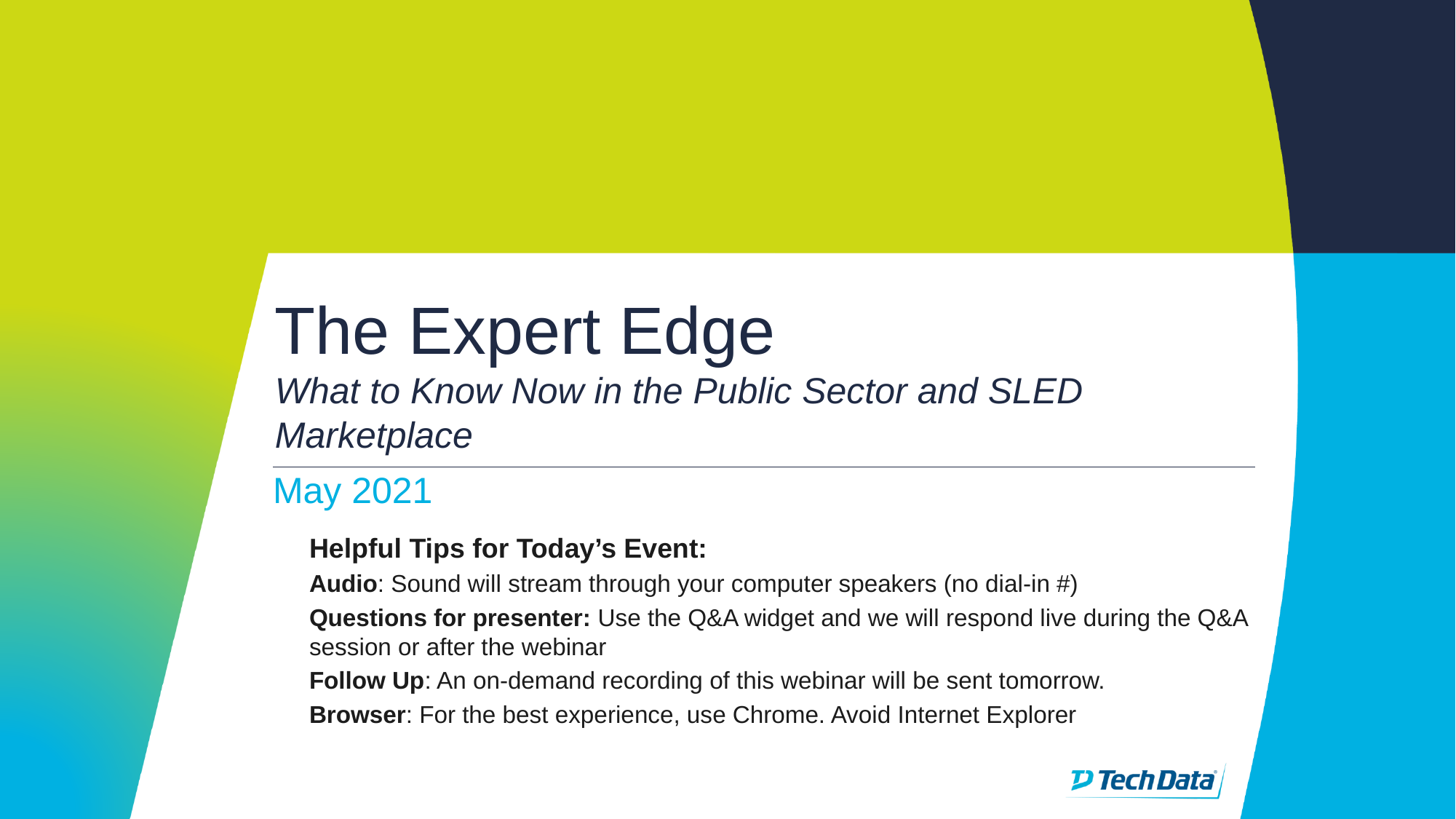

# The Expert Edge What to Know Now in the Public Sector and SLED Marketplace
May 2021

Helpful Tips for Today’s Event:
Audio: Sound will stream through your computer speakers (no dial-in #)
Questions for presenter: Use the Q&A widget and we will respond live during the Q&A session or after the webinar
Follow Up: An on-demand recording of this webinar will be sent tomorrow.
Browser: For the best experience, use Chrome. Avoid Internet Explorer